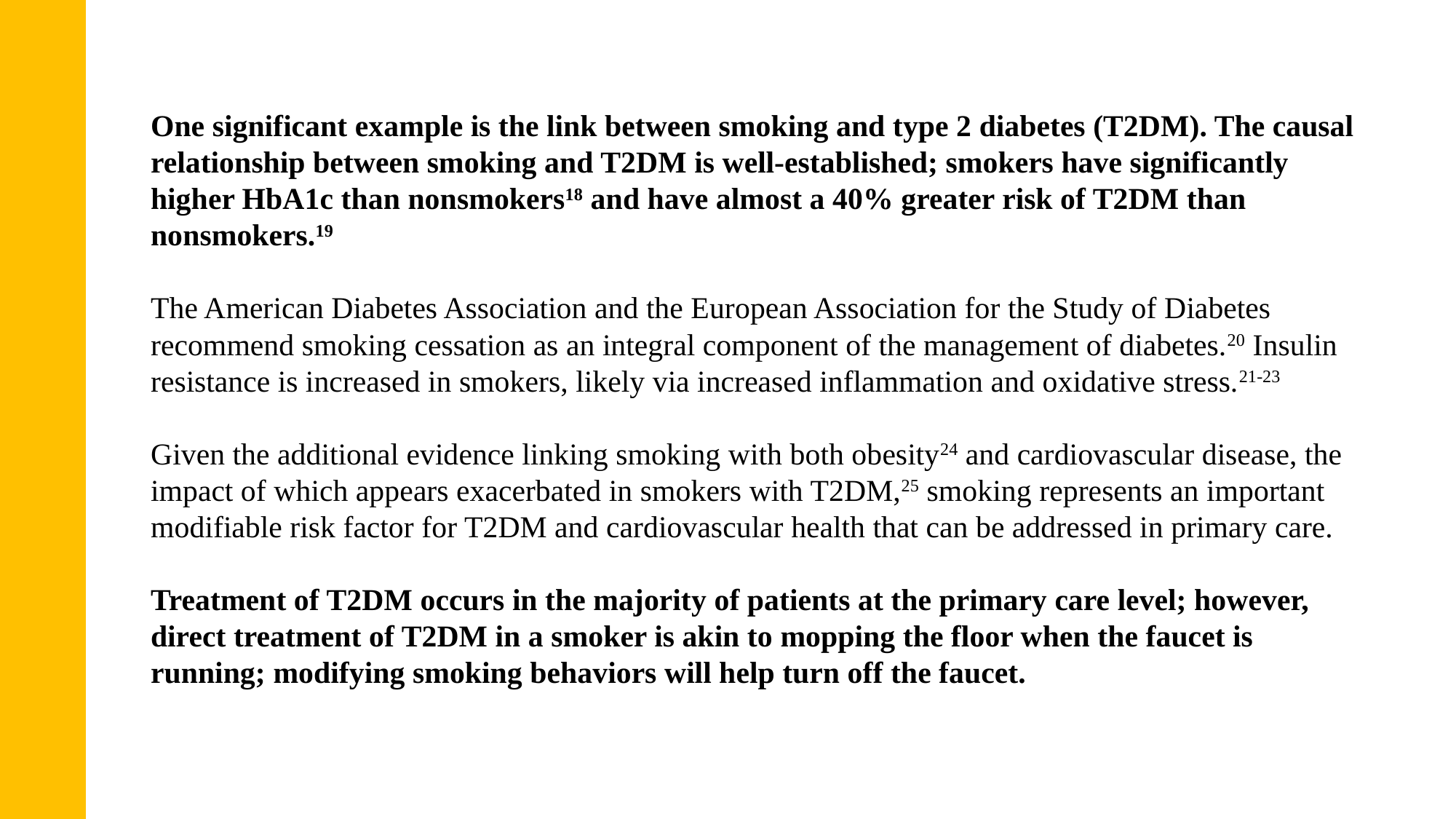

One significant example is the link between smoking and type 2 diabetes (T2DM). The causal relationship between smoking and T2DM is well-established; smokers have significantly higher HbA1c than nonsmokers18 and have almost a 40% greater risk of T2DM than nonsmokers.19

The American Diabetes Association and the European Association for the Study of Diabetes recommend smoking cessation as an integral component of the management of diabetes.20 Insulin resistance is increased in smokers, likely via increased inflammation and oxidative stress.21-23

Given the additional evidence linking smoking with both obesity24 and cardiovascular disease, the impact of which appears exacerbated in smokers with T2DM,25 smoking represents an important modifiable risk factor for T2DM and cardiovascular health that can be addressed in primary care.

Treatment of T2DM occurs in the majority of patients at the primary care level; however, direct treatment of T2DM in a smoker is akin to mopping the floor when the faucet is running; modifying smoking behaviors will help turn off the faucet.